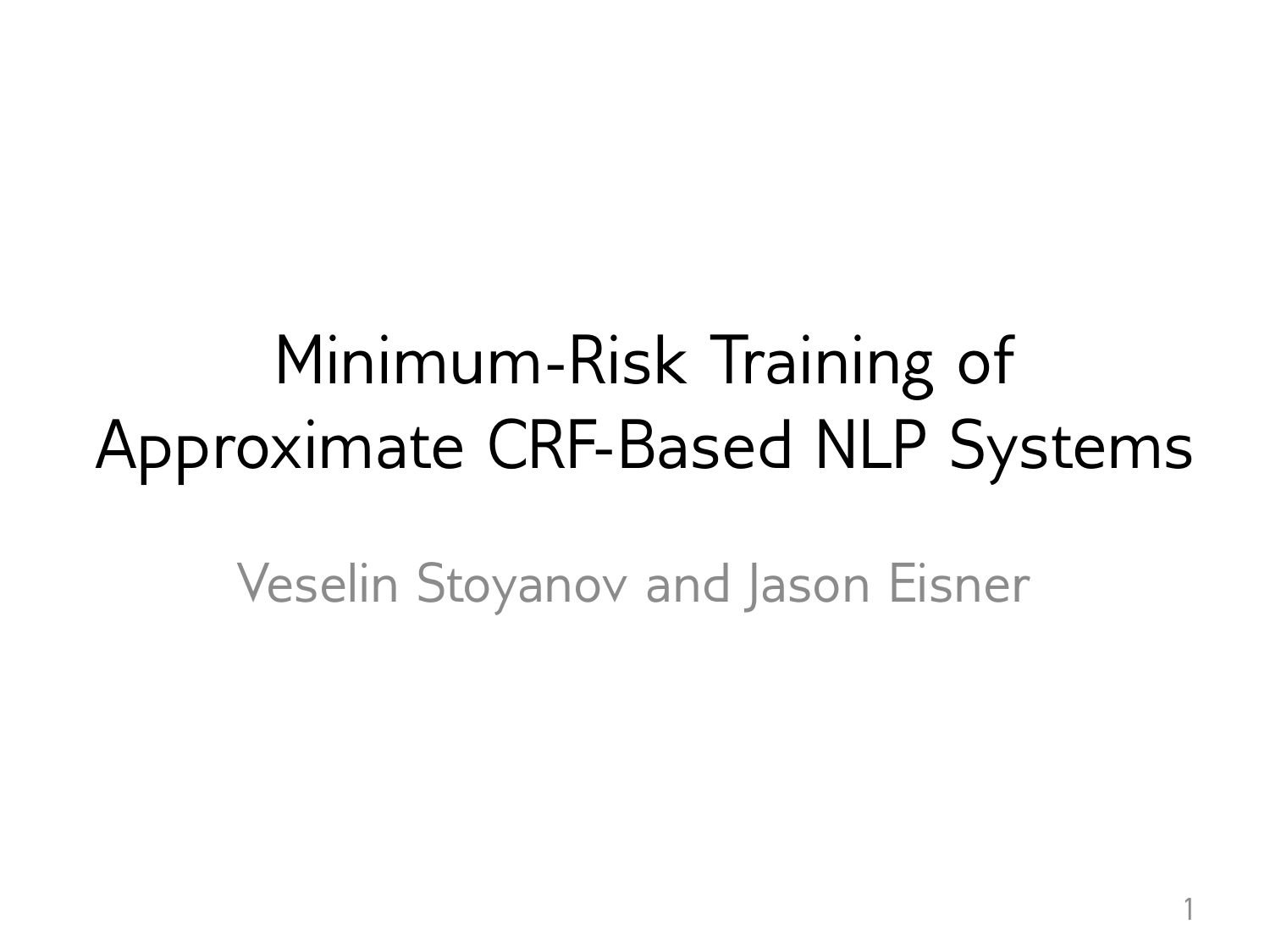

# Minimum-Risk Training of Approximate CRF-Based NLP Systems
Veselin Stoyanov and Jason Eisner

1